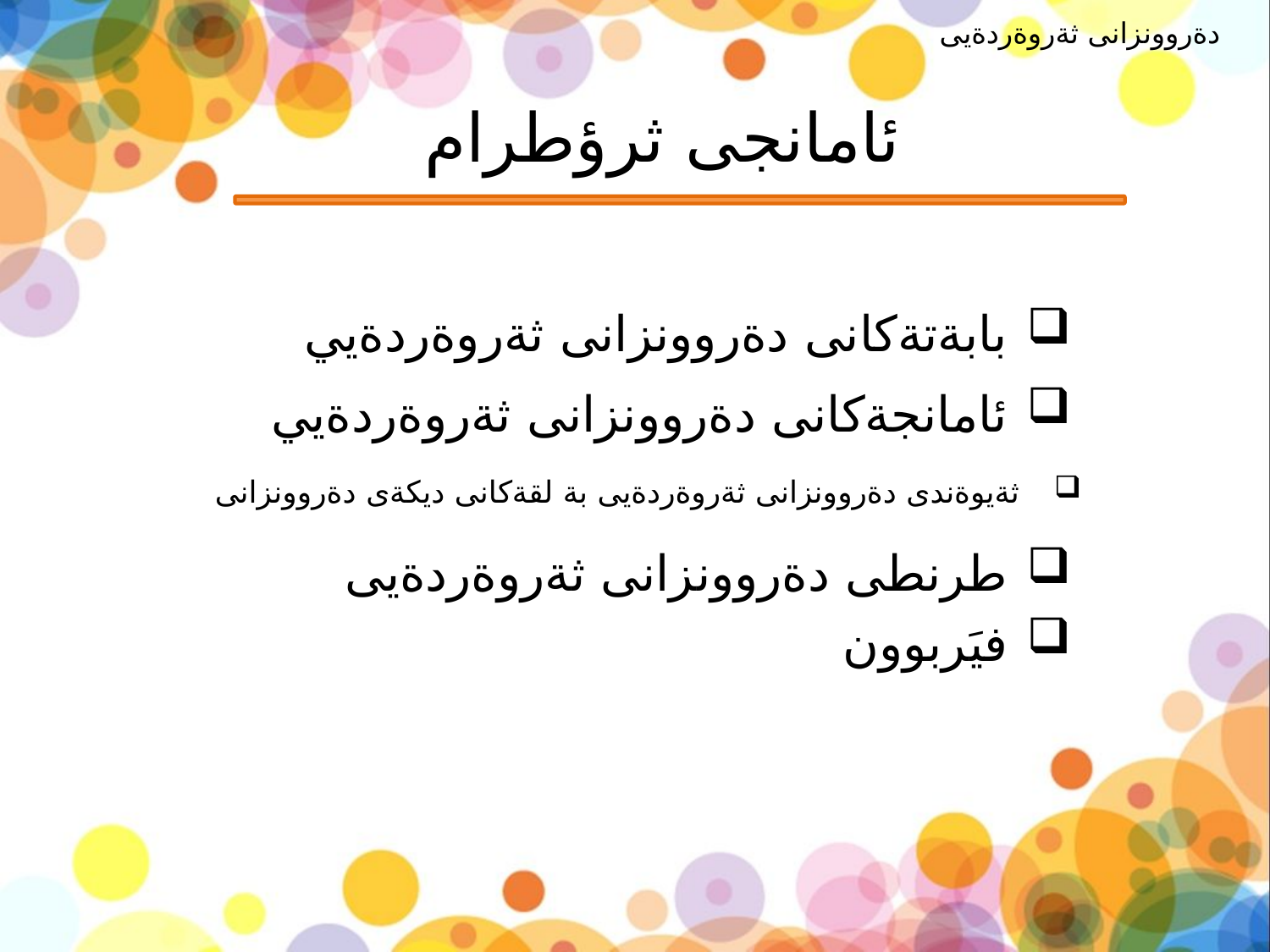

دةروونزانى ثةروةردةيى
# ئامانجى ثرؤطرام

بابةتةكانى دةروونزانى ثةروةردةيي

ئامانجةكانى دةروونزانى ثةروةردةيي
ثةيوةندى دةروونزانى ثةروةردةيى بة لقةكانى ديكةى دةروونزانى
طرنطى دةروونزانى ثةروةردةيى
فيَربوون